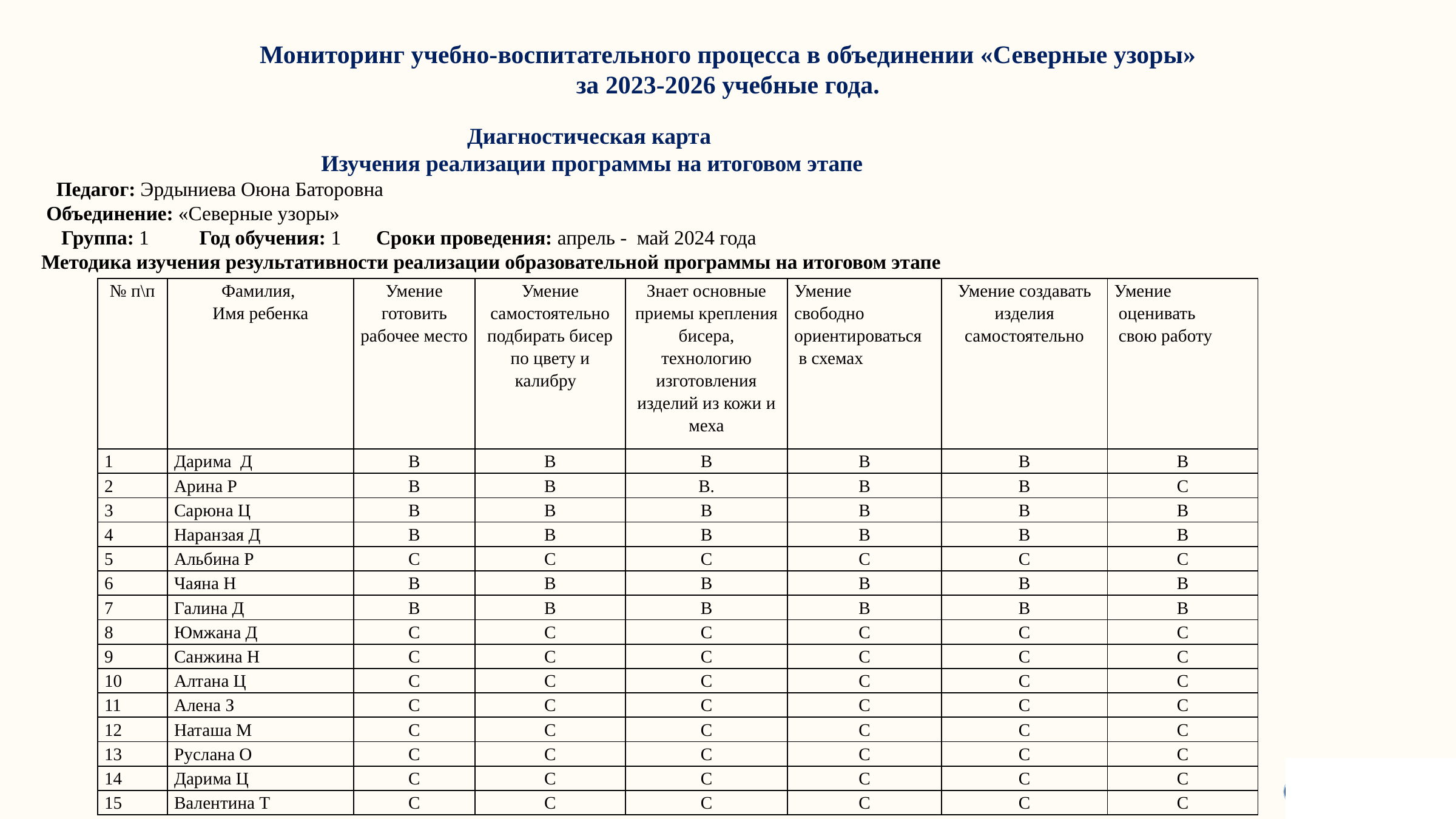

Мониторинг учебно-воспитательного процесса в объединении «Северные узоры»
за 2023-2026 учебные года.
Диагностическая карта
Изучения реализации программы на итоговом этапе
   Педагог: Эрдыниева Оюна Баторовна
 Объединение: «Северные узоры»
    Группа: 1          Год обучения: 1       Сроки проведения: апрель -  май 2024 года
Методика изучения результативности реализации образовательной программы на итоговом этапе
| № п\п | Фамилия, Имя ребенка | Умение готовить рабочее место | Умение самостоятельно подбирать бисер по цвету и калибру | Знает основные приемы крепления бисера, технологию изготовления изделий из кожи и меха | Умение свободно ориентироваться в схемах | Умение создавать изделия самостоятельно | Умение оценивать свою работу |  |
| --- | --- | --- | --- | --- | --- | --- | --- | --- |
| 1 | Дарима Д | В | В | В | В | В | В |  |
| 2 | Арина Р | В | В | В. | В | В | С |  |
| 3 | Сарюна Ц | В | В | В | В | В | В |  |
| 4 | Наранзая Д | В | В | В | В | В | В |  |
| 5 | Альбина Р | С | С | С | С | С | С |  |
| 6 | Чаяна Н | В | В | В | В | В | В |  |
| 7 | Галина Д | В | В | В | В | В | В |  |
| 8 | Юмжана Д | С | С | С | С | С | С |  |
| 9 | Санжина Н | С | С | С | С | С | С |  |
| 10 | Алтана Ц | С | С | С | С | С | С |  |
| 11 | Алена З | С | С | С | С | С | С |  |
| 12 | Наташа М | С | С | С | С | С | С |  |
| 13 | Руслана О | С | С | С | С | С | С |  |
| 14 | Дарима Ц | С | С | С | С | С | С |  |
| 15 | Валентина Т | С | С | С | С | С | С |  |